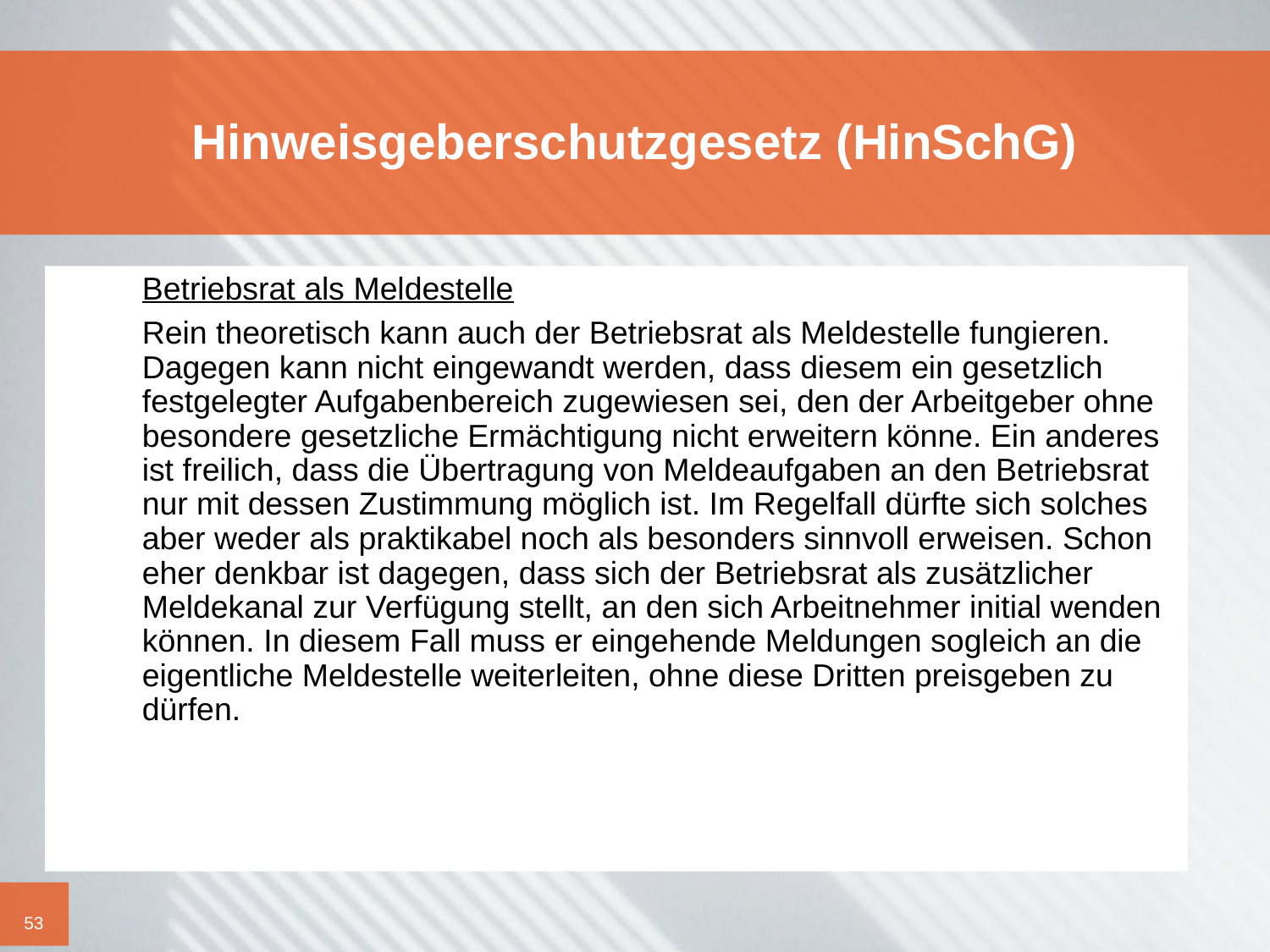

# Hinweisgeberschutzgesetz (HinSchG)
	Betriebsrat als Meldestelle
	Rein theoretisch kann auch der Betriebsrat als Meldestelle fungieren. Dagegen kann nicht eingewandt werden, dass diesem ein gesetzlich festgelegter Aufgabenbereich zugewiesen sei, den der Arbeitgeber ohne besondere gesetzliche Ermächtigung nicht erweitern könne. Ein anderes ist freilich, dass die Übertragung von Meldeaufgaben an den Betriebsrat nur mit dessen Zustimmung möglich ist. Im Regelfall dürfte sich solches aber weder als praktikabel noch als besonders sinnvoll erweisen. Schon eher denkbar ist dagegen, dass sich der Betriebsrat als zusätzlicher Meldekanal zur Verfügung stellt, an den sich Arbeitnehmer initial wenden können. In diesem Fall muss er eingehende Meldungen sogleich an die eigentliche Meldestelle weiterleiten, ohne diese Dritten preisgeben zu dürfen.